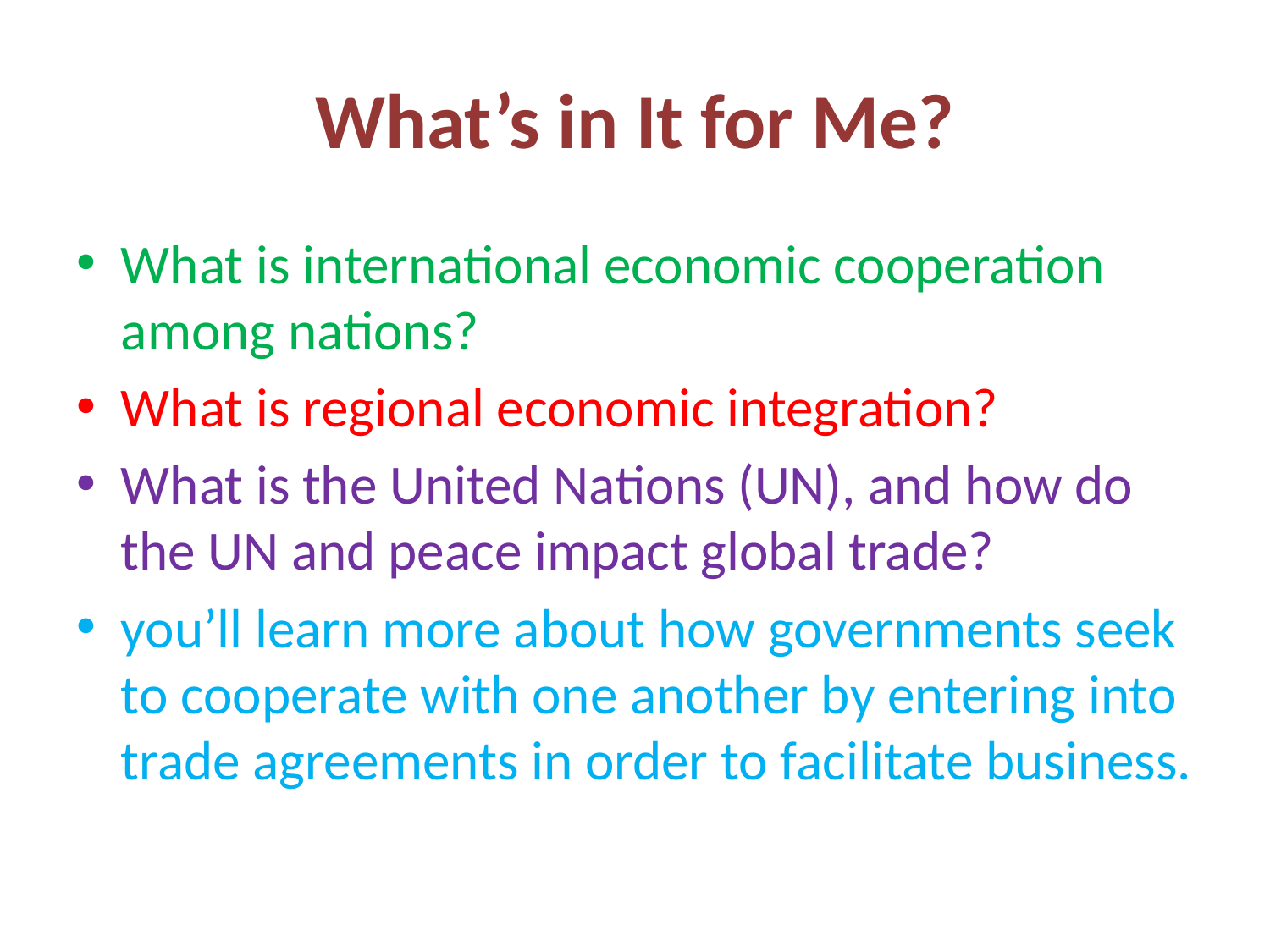

# What’s in It for Me?
What is international economic cooperation among nations?
What is regional economic integration?
What is the United Nations (UN), and how do the UN and peace impact global trade?
you’ll learn more about how governments seek to cooperate with one another by entering into trade agreements in order to facilitate business.